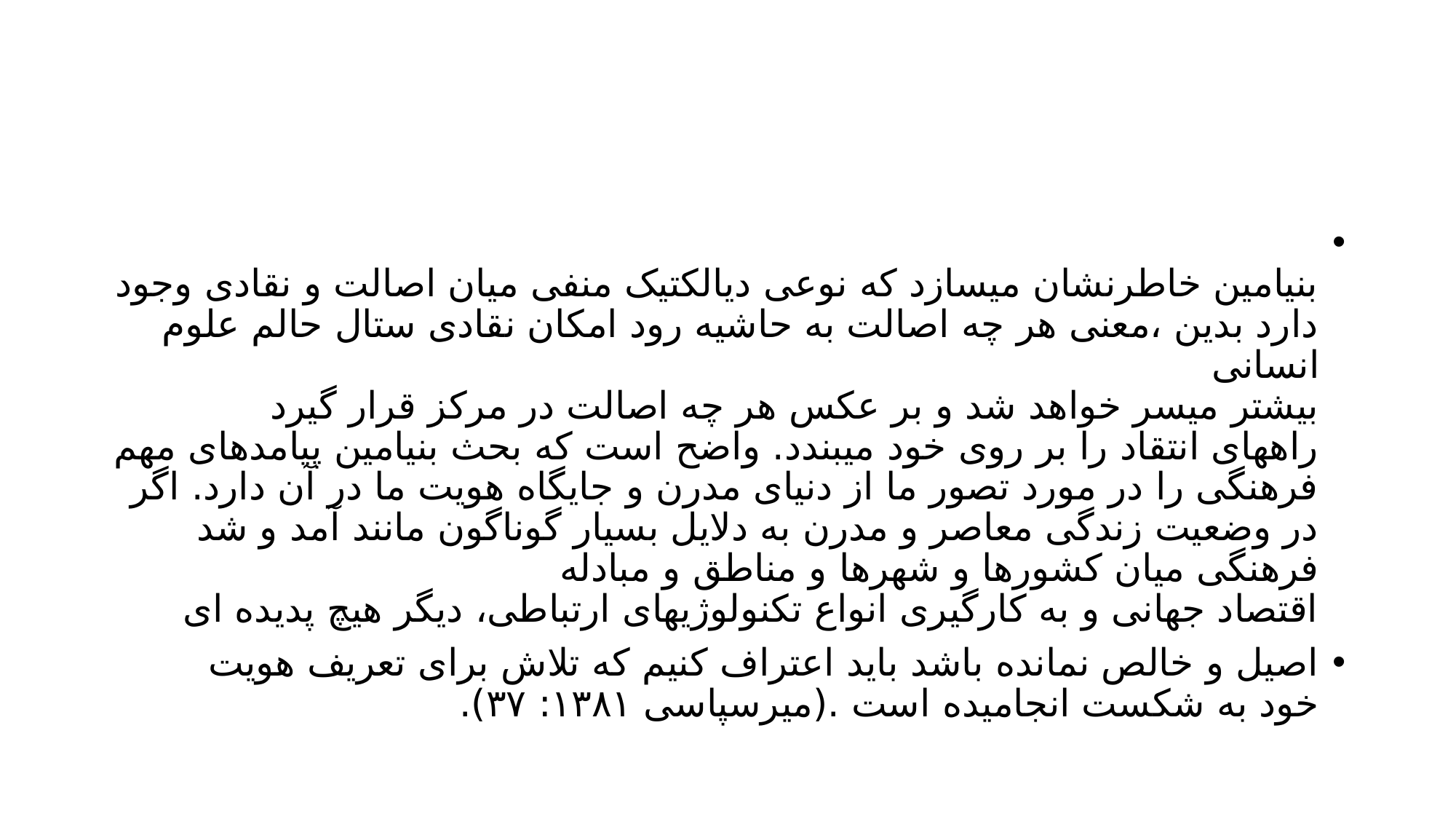

#
بنیامین خاطرنشان میسازد که نوعی دیالکتیک منفی میان اصالت و نقادی وجود دارد بدین ،معنی هر چه اصالت به حاشیه رود امکان نقادی ستال حالم علوم انسانی
بیشتر میسر خواهد شد و بر عکس هر چه اصالت در مرکز قرار گیرد
راههای انتقاد را بر روی خود میبندد. واضح است که بحث بنیامین پیامدهای مهم فرهنگی را در مورد تصور ما از دنیای مدرن و جایگاه هویت ما در آن دارد. اگر در وضعیت زندگی معاصر و مدرن به دلایل بسیار گوناگون مانند آمد و شد فرهنگی میان کشورها و شهرها و مناطق و مبادله
اقتصاد جهانی و به کارگیری انواع تکنولوژیهای ارتباطی، دیگر هیچ پدیده ای
اصیل و خالص نمانده باشد باید اعتراف کنیم که تلاش برای تعریف هویت
خود به شکست انجامیده است .(میرسپاسی ۱۳۸۱: ۳۷).